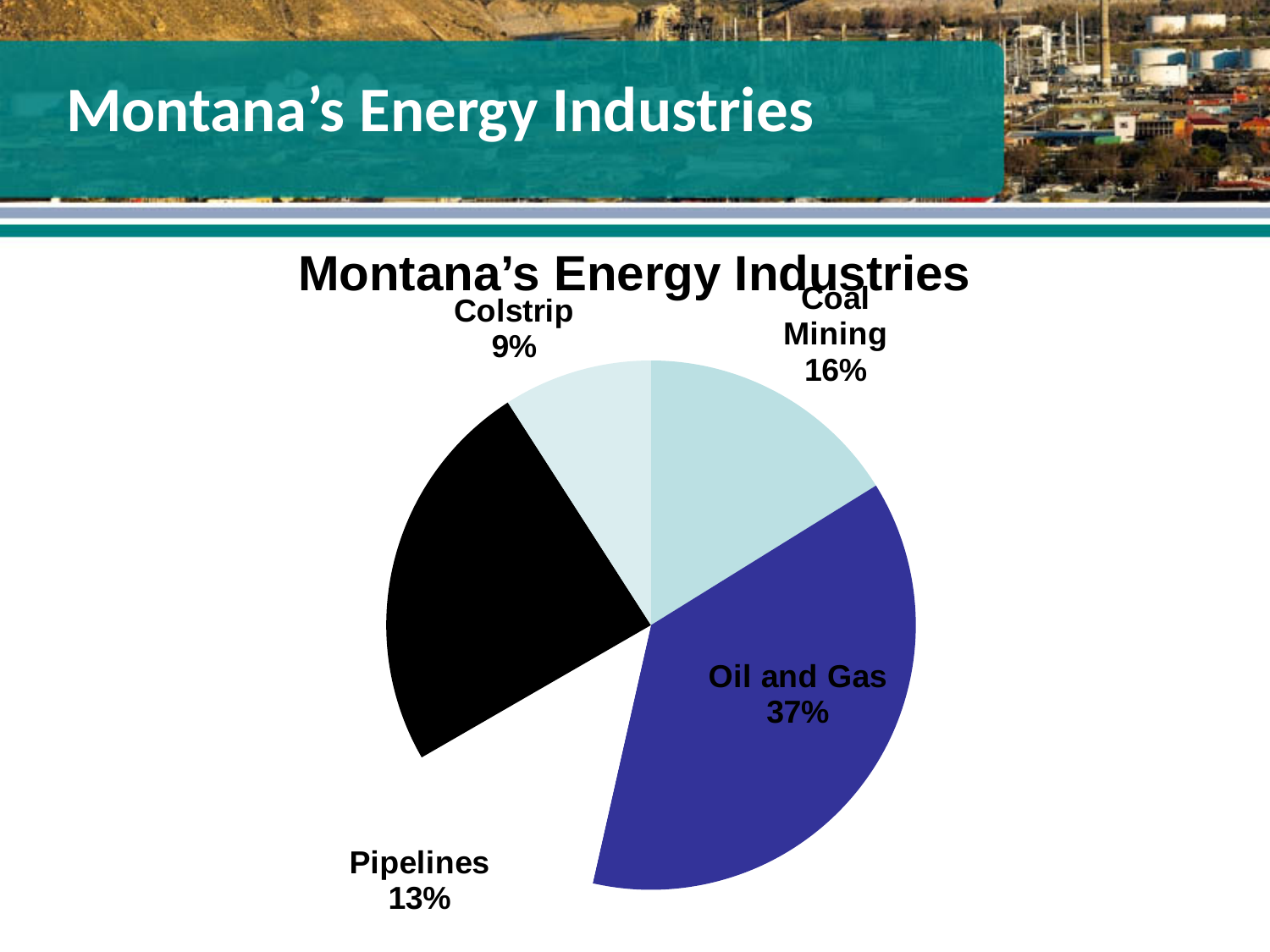

Montana’s Energy Industries
Montana’s Energy Industries

### Chart

| Category | Column2 |
|---|---|
| Coal Mining | 16.0 |
| Oil and Gas | 37.0 |
| Pipelines | 13.0 |
| Petroleum Refining | 24.0 |
| Colstrip | 9.0 |